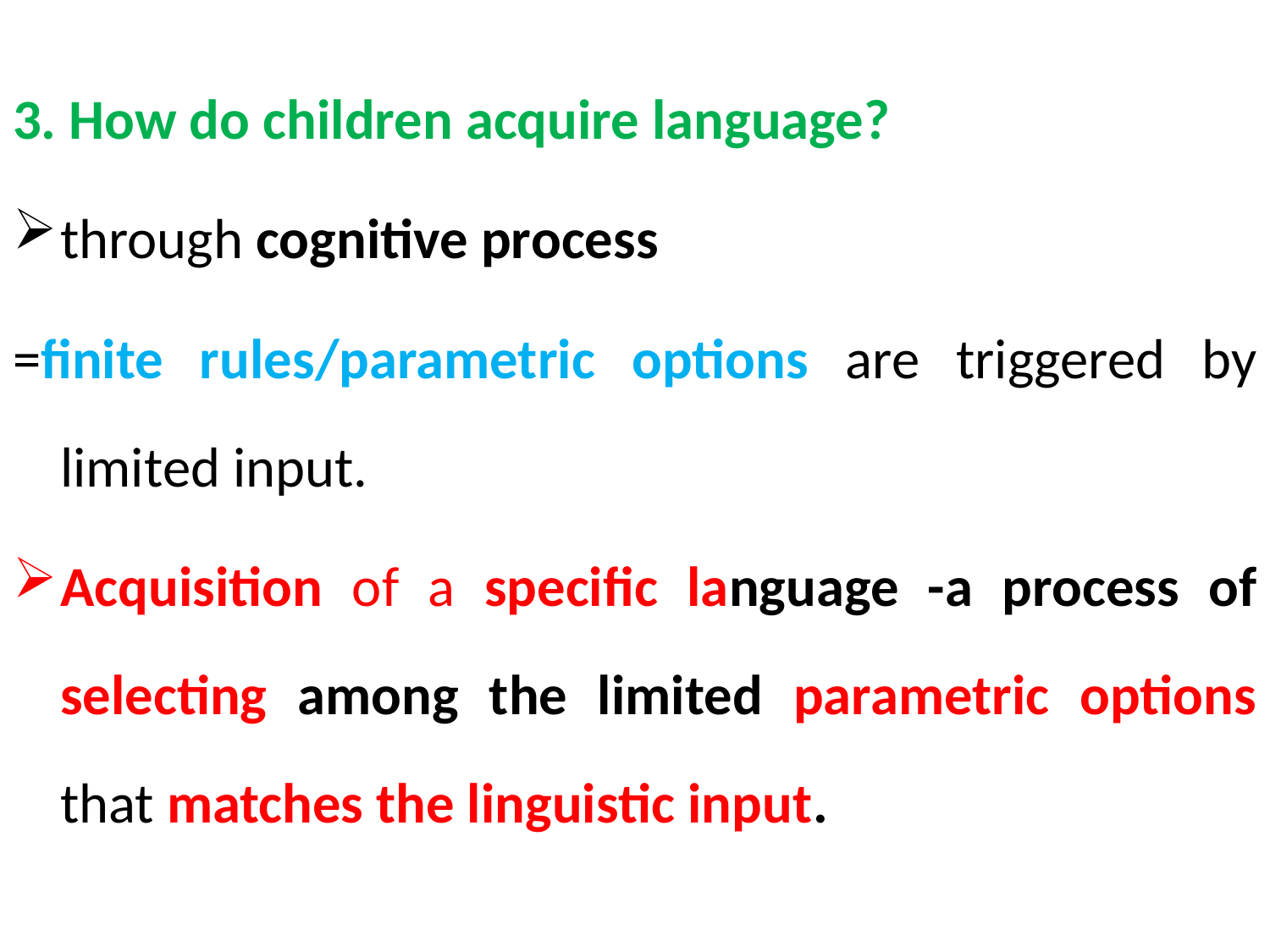

#
3. How do children acquire language?
through cognitive process
=finite rules/parametric options are triggered by limited input.
Acquisition of a specific language -a process of selecting among the limited parametric options that matches the linguistic input.